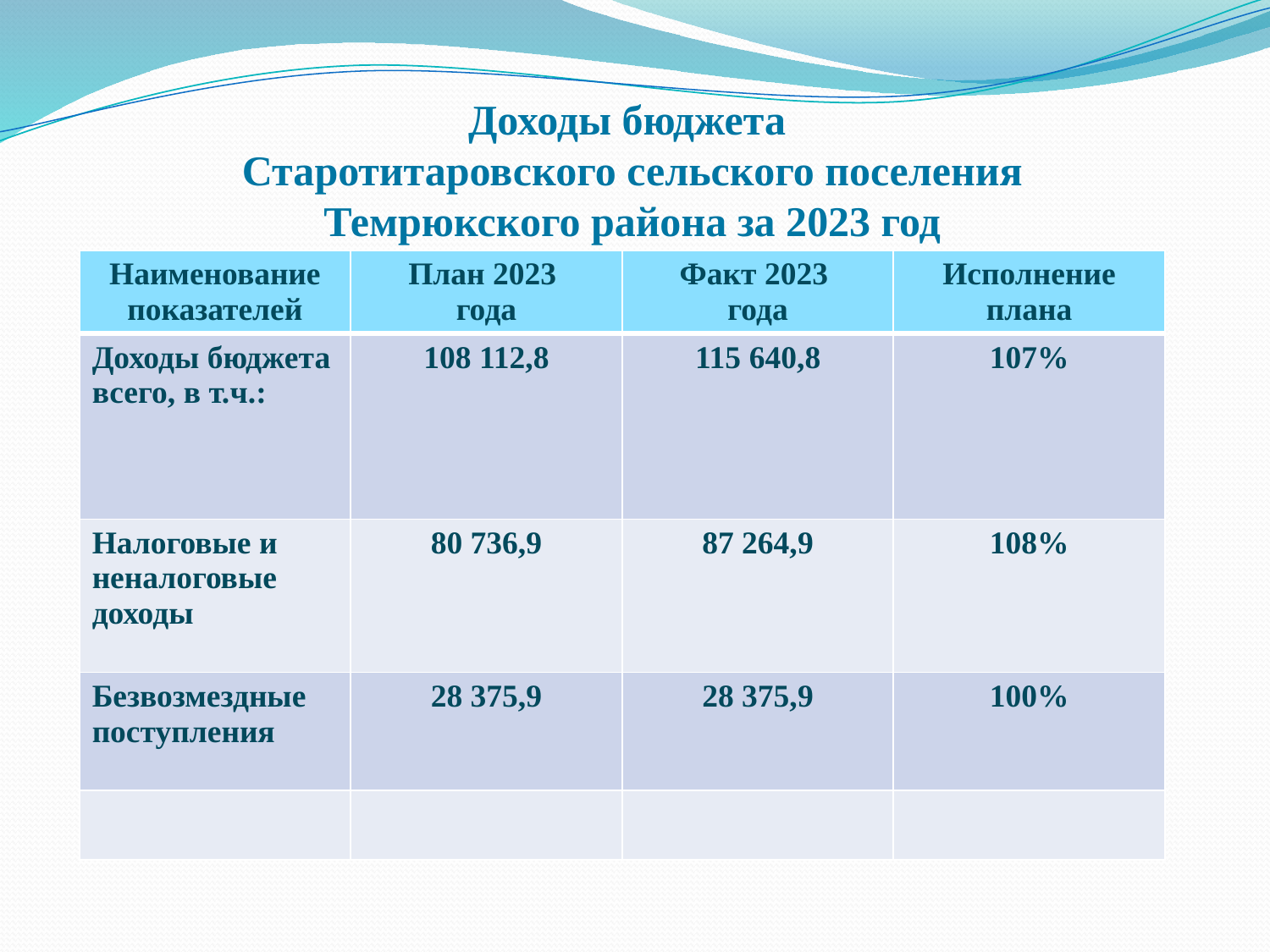

# Доходы бюджета Старотитаровского сельского поселения Темрюкского района за 2023 год
| Наименование показателей | План 2023 года | Факт 2023 года | Исполнение плана |
| --- | --- | --- | --- |
| Доходы бюджета всего, в т.ч.: | 108 112,8 | 115 640,8 | 107% |
| Налоговые и неналоговые доходы | 80 736,9 | 87 264,9 | 108% |
| Безвозмездные поступления | 28 375,9 | 28 375,9 | 100% |
|  |  |  |  |